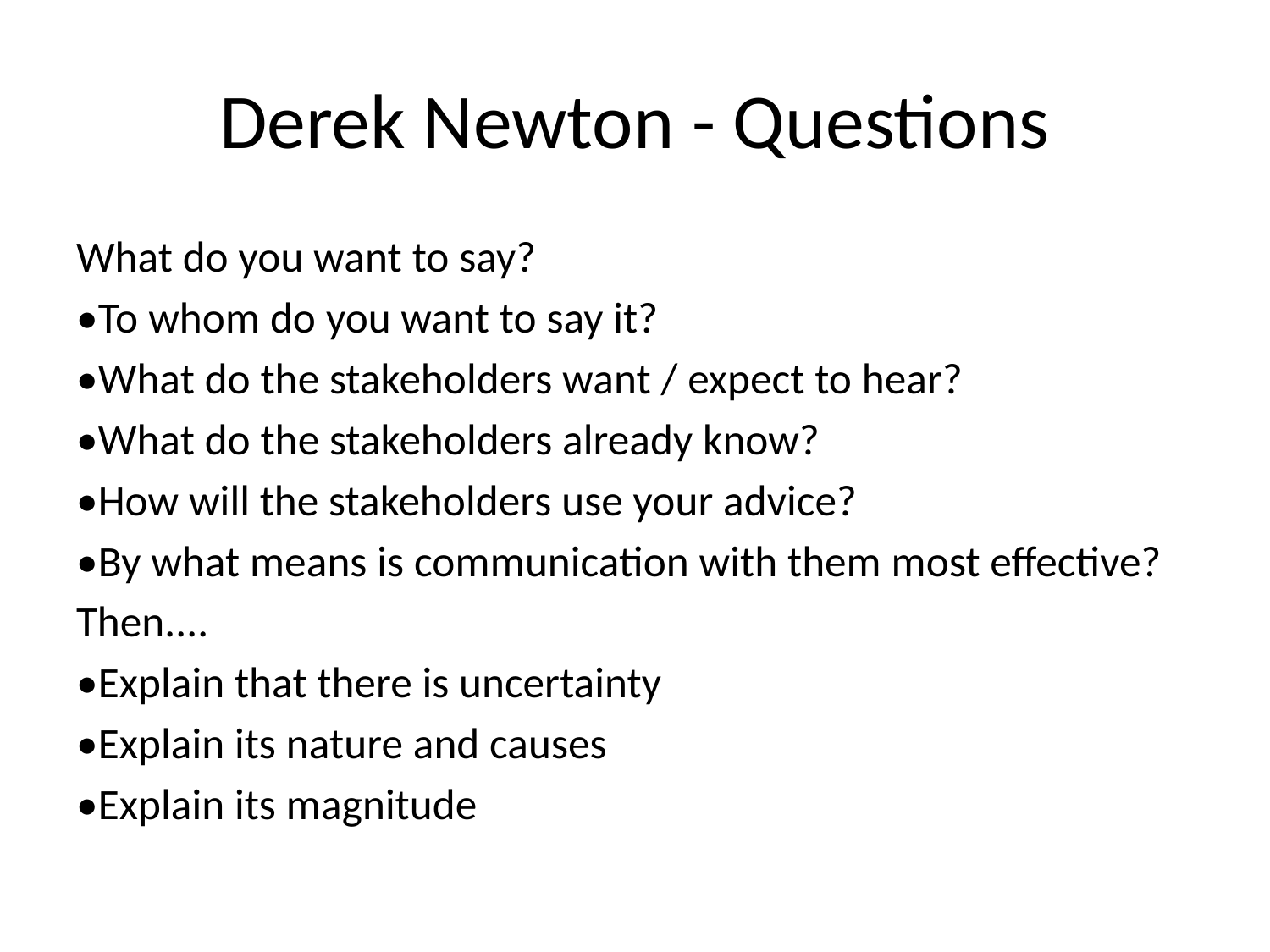

# Derek Newton - Questions
What do you want to say?
•To whom do you want to say it?
•What do the stakeholders want / expect to hear?
•What do the stakeholders already know?
•How will the stakeholders use your advice?
•By what means is communication with them most effective?
Then....
•Explain that there is uncertainty
•Explain its nature and causes
•Explain its magnitude